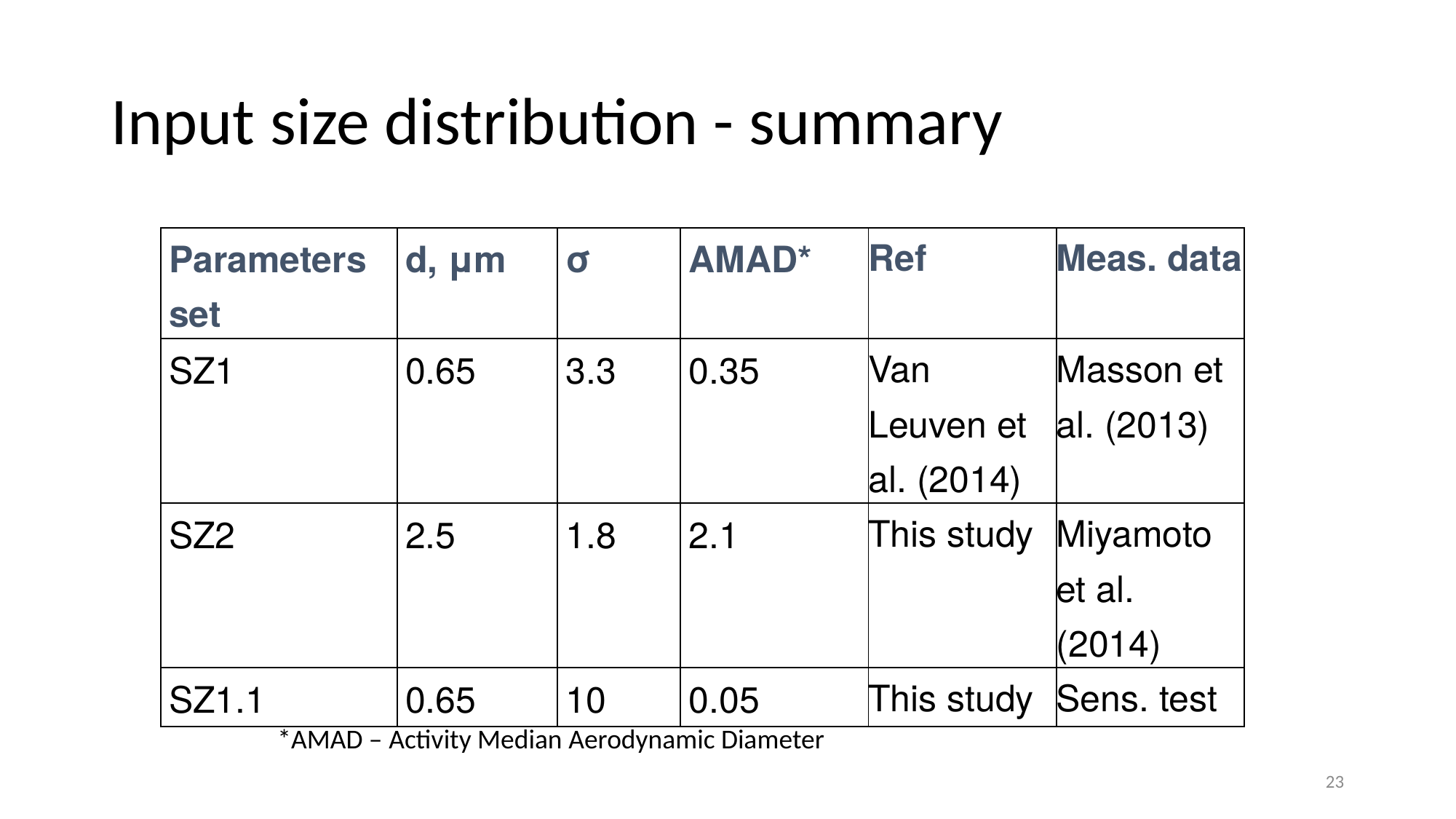

# Input size distribution - summary
| Parameters set | d, μm | σ | AMAD\* | Ref | Meas. data |
| --- | --- | --- | --- | --- | --- |
| SZ1 | 0.65 | 3.3 | 0.35 | Van Leuven et al. (2014) | Masson et al. (2013) |
| SZ2 | 2.5 | 1.8 | 2.1 | This study | Miyamoto et al. (2014) |
| SZ1.1 | 0.65 | 10 | 0.05 | This study | Sens. test |
*AMAD – Activity Median Aerodynamic Diameter
23